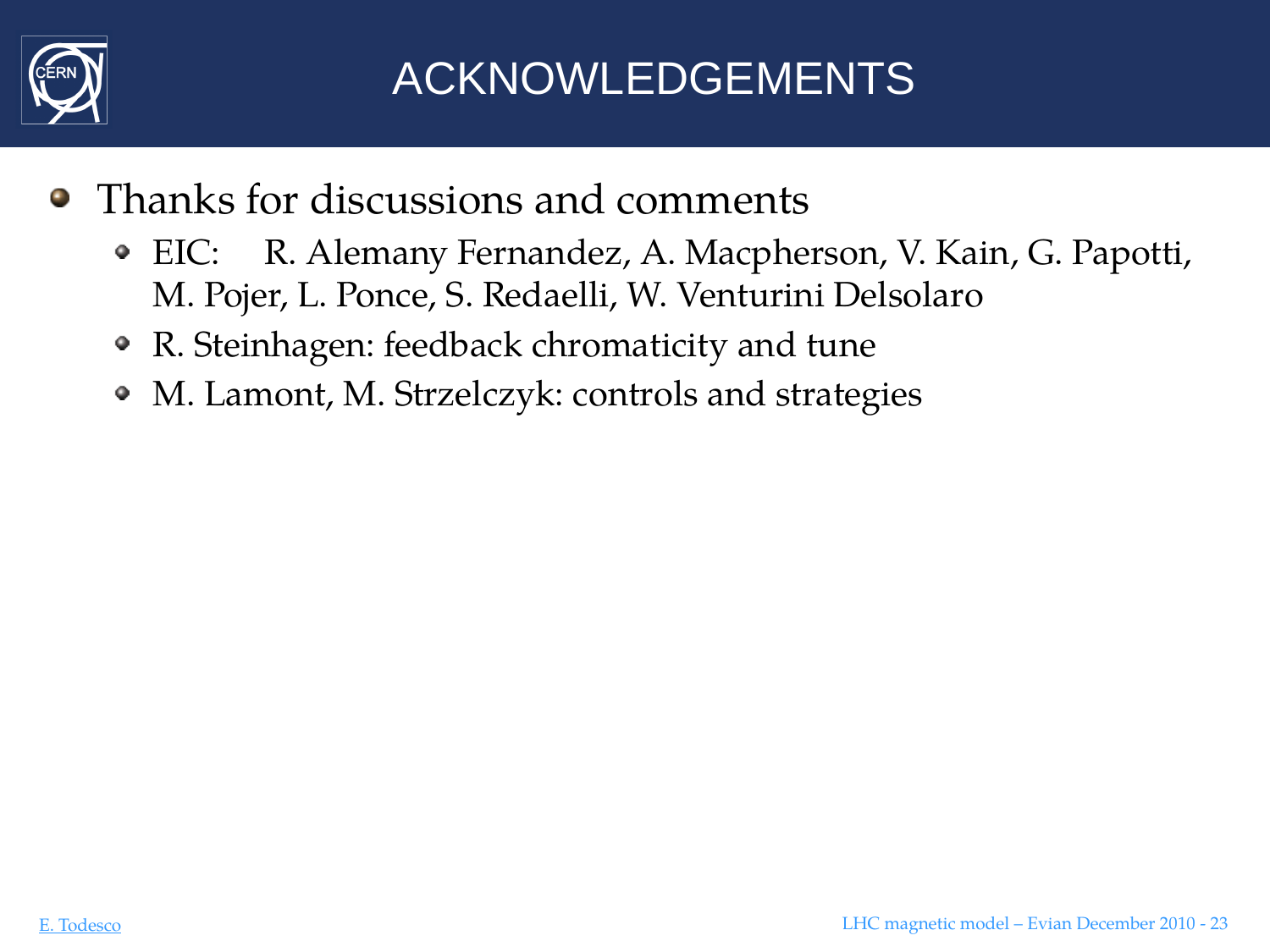

# ACKNOWLEDGEMENTS
Thanks for discussions and comments
EIC:     R. Alemany Fernandez, A. Macpherson, V. Kain, G. Papotti, M. Pojer, L. Ponce, S. Redaelli, W. Venturini Delsolaro
R. Steinhagen: feedback chromaticity and tune
M. Lamont, M. Strzelczyk: controls and strategies

LHC magnetic model – Evian December 2010 - 23